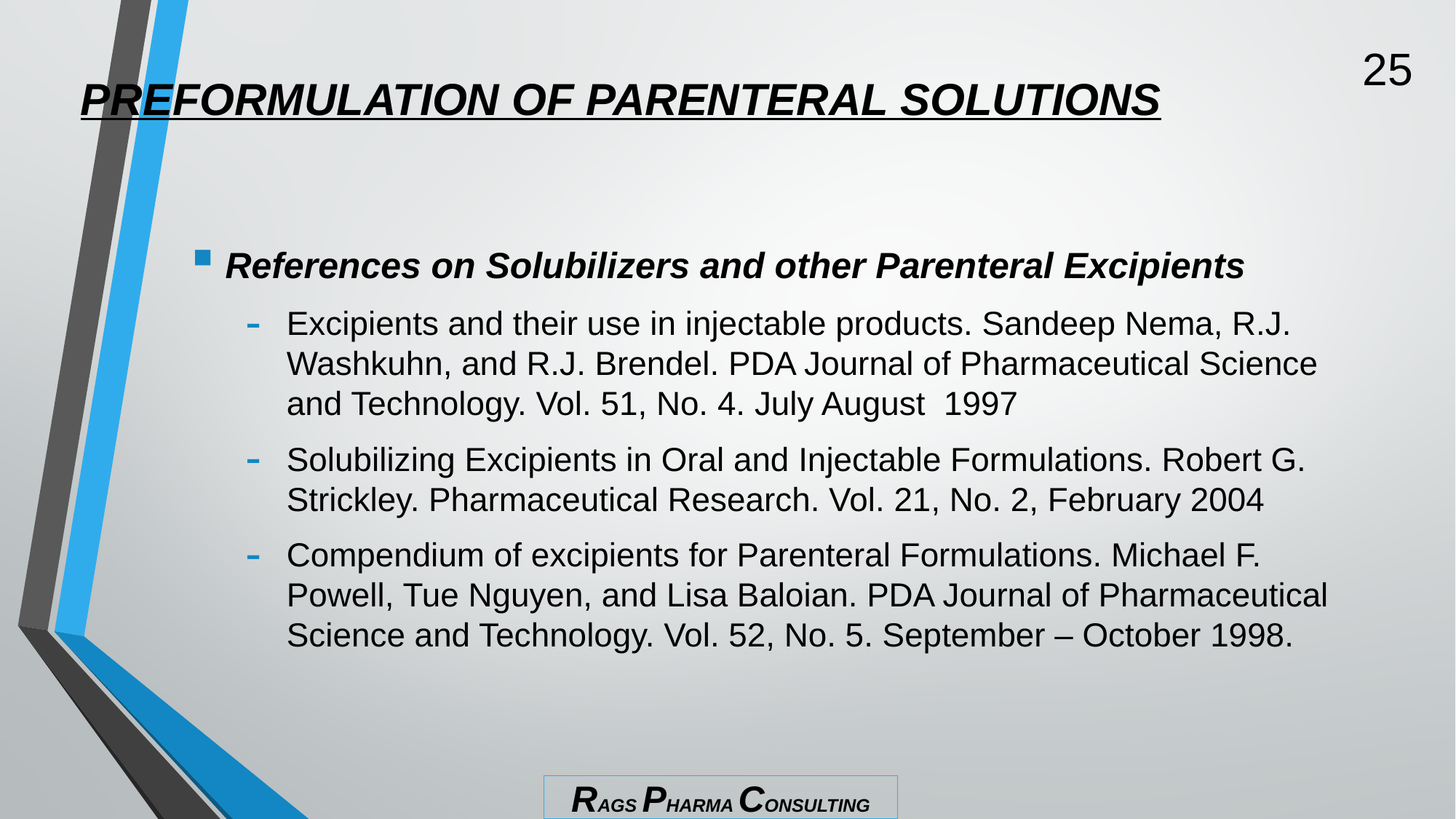

25
# PREFORMULATION OF PARENTERAL SOLUTIONS
References on Solubilizers and other Parenteral Excipients
Excipients and their use in injectable products. Sandeep Nema, R.J. Washkuhn, and R.J. Brendel. PDA Journal of Pharmaceutical Science and Technology. Vol. 51, No. 4. July August  1997
Solubilizing Excipients in Oral and Injectable Formulations. Robert G. Strickley. Pharmaceutical Research. Vol. 21, No. 2, February 2004
Compendium of excipients for Parenteral Formulations. Michael F. Powell, Tue Nguyen, and Lisa Baloian. PDA Journal of Pharmaceutical Science and Technology. Vol. 52, No. 5. September – October 1998.

RAGS PHARMA CONSULTING